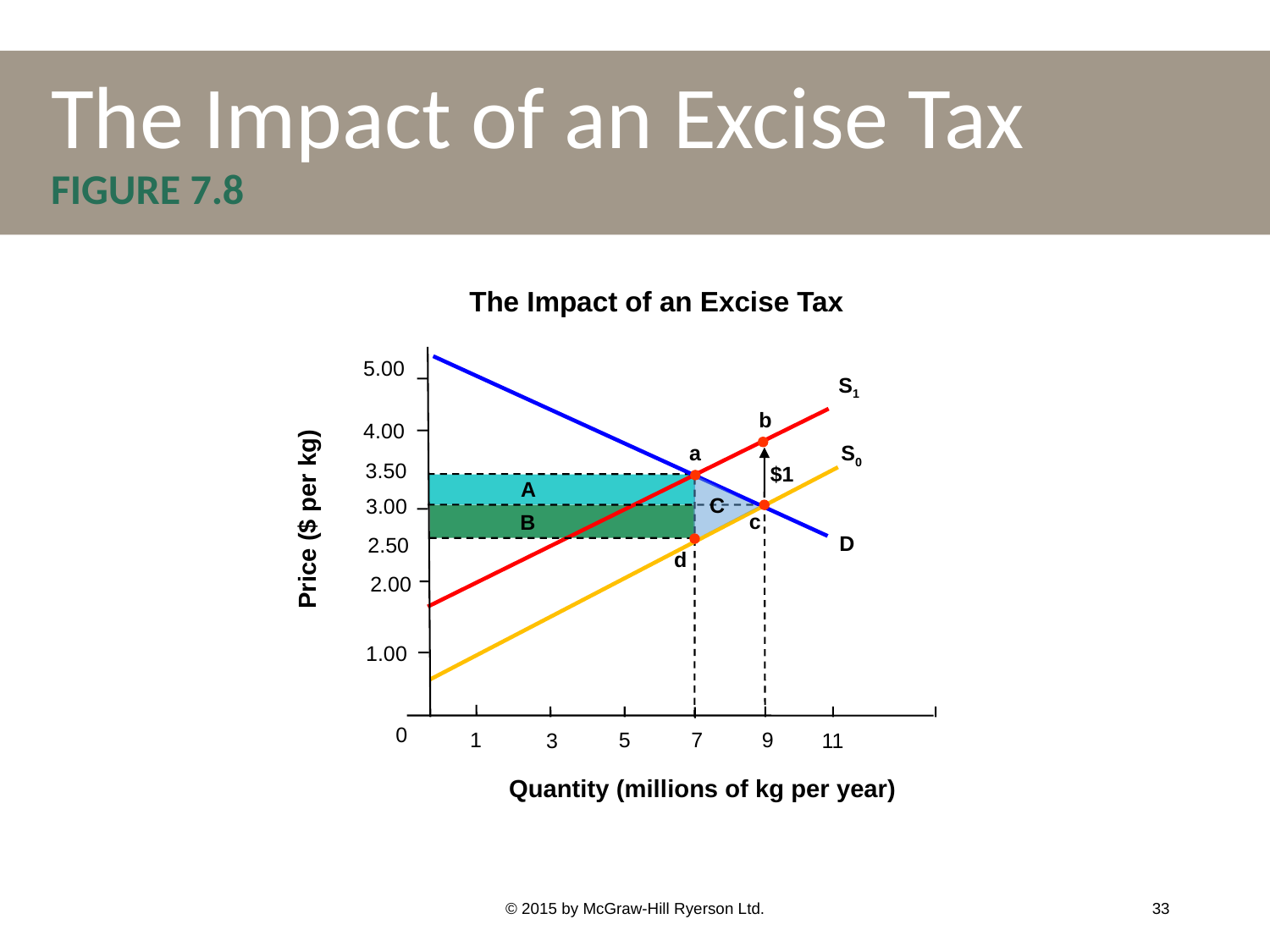

# The Impact of an Excise Tax FIGURE 7.8
The Impact of an Excise Tax

5.00

S1

b

4.00

a
S0

$1
3.50

A
C
3.00
Price ($ per kg)

c

B

D
2.50

d
2.00

1.00

0

1
5
7
9
3
11
Quantity (millions of kg per year)
© 2015 by McGraw-Hill Ryerson Ltd.
33